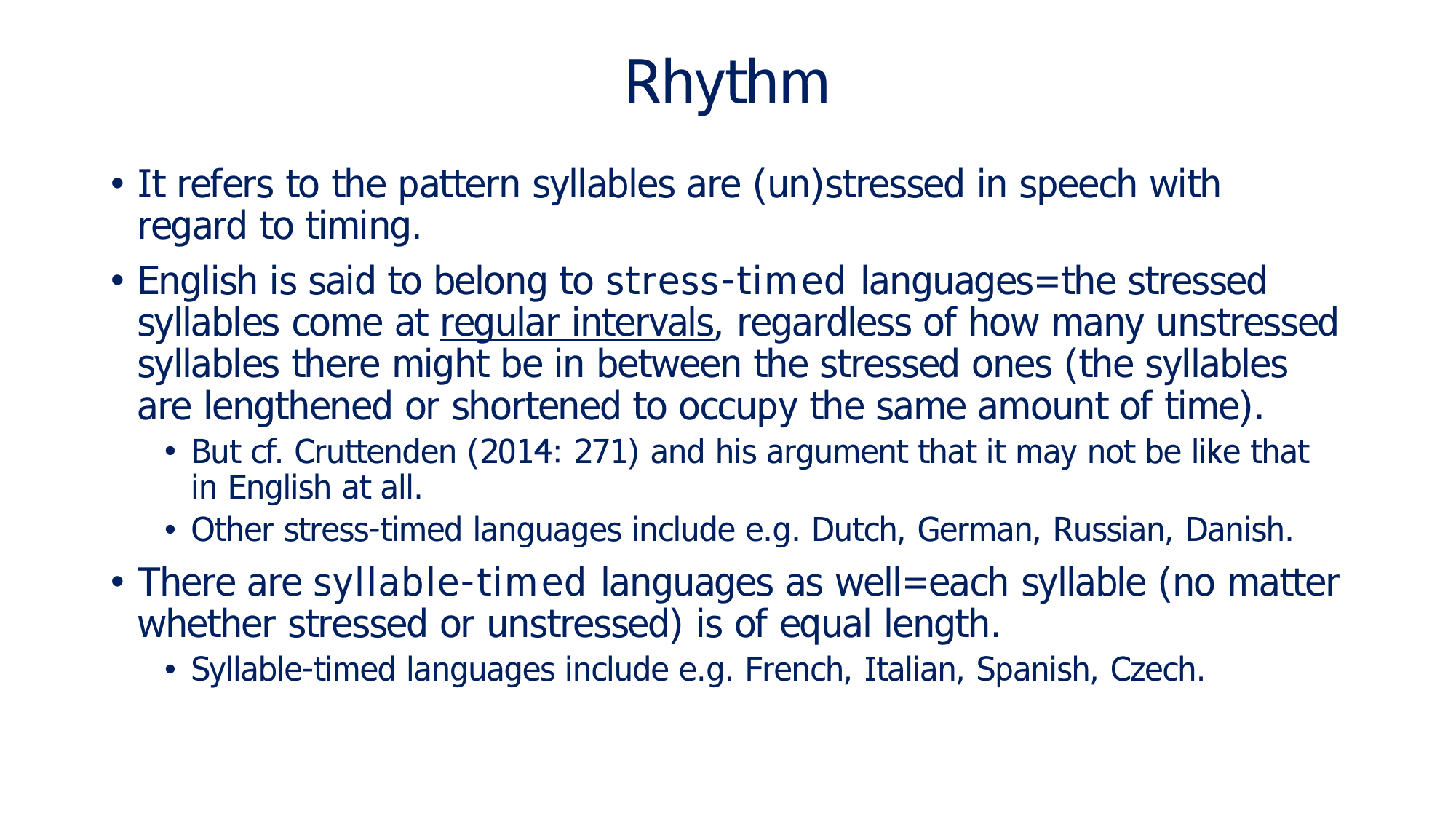

# Rhythm
It refers to the pattern syllables are (un)stressed in speech with regard to timing.
English is said to belong to stress-timed languages=the stressed syllables come at regular intervals, regardless of how many unstressed syllables there might be in between the stressed ones (the syllables are lengthened or shortened to occupy the same amount of time).
But cf. Cruttenden (2014: 271) and his argument that it may not be like that in English at all.
Other stress-timed languages include e.g. Dutch, German, Russian, Danish.
There are syllable-timed languages as well=each syllable (no matter whether stressed or unstressed) is of equal length.
Syllable-timed languages include e.g. French, Italian, Spanish, Czech.